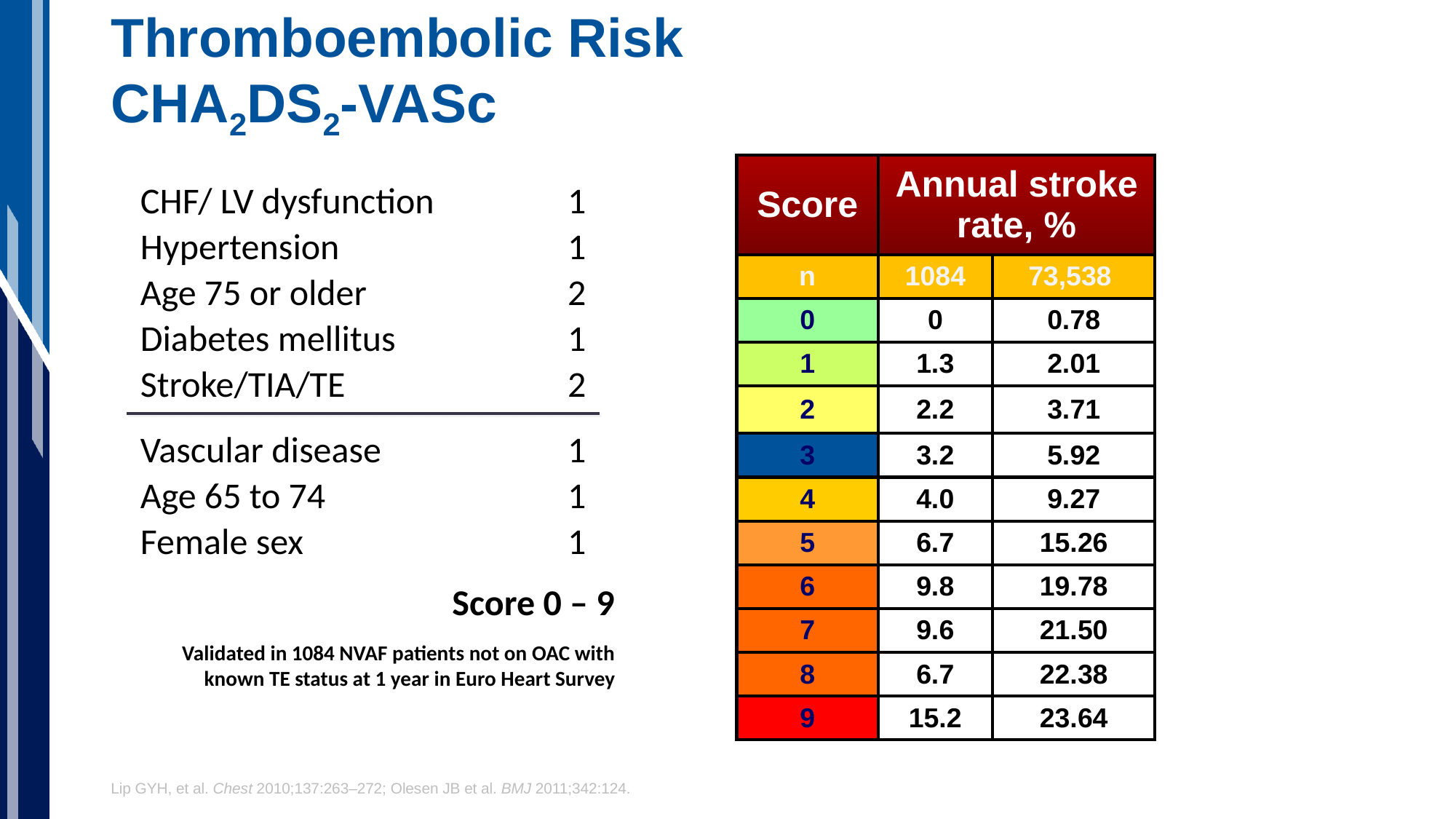

# Thromboembolic Risk CHA2DS2-VASc
| Score | Annual stroke rate, % |  |
| --- | --- | --- |
| n | 1084 | 73,538 |
| 0 | 0 | 0.78 |
| 1 | 1.3 | 2.01 |
| 2 | 2.2 | 3.71 |
| 3 | 3.2 | 5.92 |
| 4 | 4.0 | 9.27 |
| 5 | 6.7 | 15.26 |
| 6 | 9.8 | 19.78 |
| 7 | 9.6 | 21.50 |
| 8 | 6.7 | 22.38 |
| 9 | 15.2 | 23.64 |
CHF/ LV dysfunction	1
Hypertension	1
Age 75 or older	2
Diabetes mellitus	1
Stroke/TIA/TE	2
Vascular disease	1
Age 65 to 74	1
Female sex	1
Score 0 – 9
Validated in 1084 NVAF patients not on OAC with known TE status at 1 year in Euro Heart Survey

Lip GYH, et al. Chest 2010;137:263–272; Olesen JB et al. BMJ 2011;342:124.